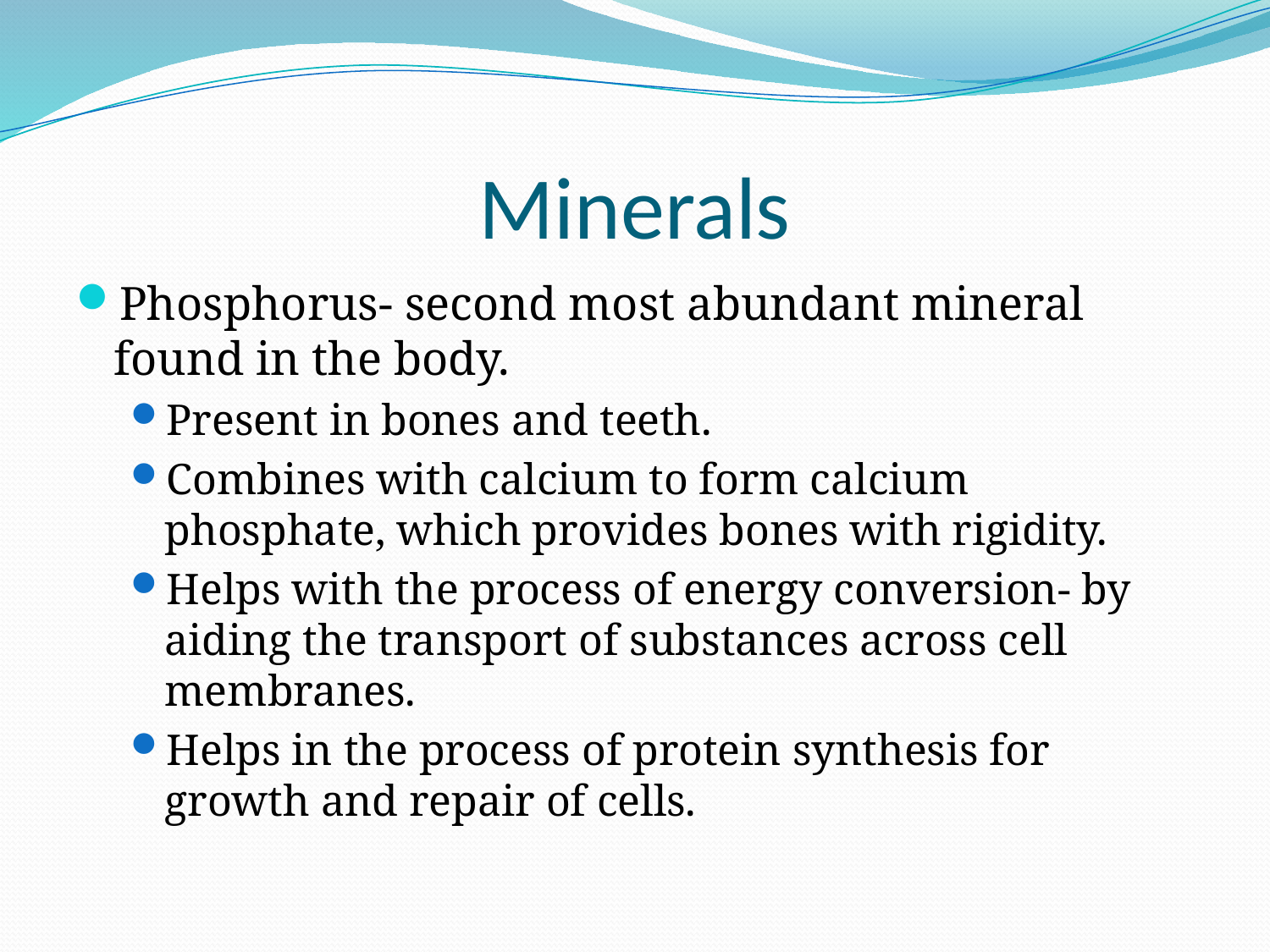

# Minerals
Phosphorus- second most abundant mineral found in the body.
Present in bones and teeth.
Combines with calcium to form calcium phosphate, which provides bones with rigidity.
Helps with the process of energy conversion- by aiding the transport of substances across cell membranes.
Helps in the process of protein synthesis for growth and repair of cells.